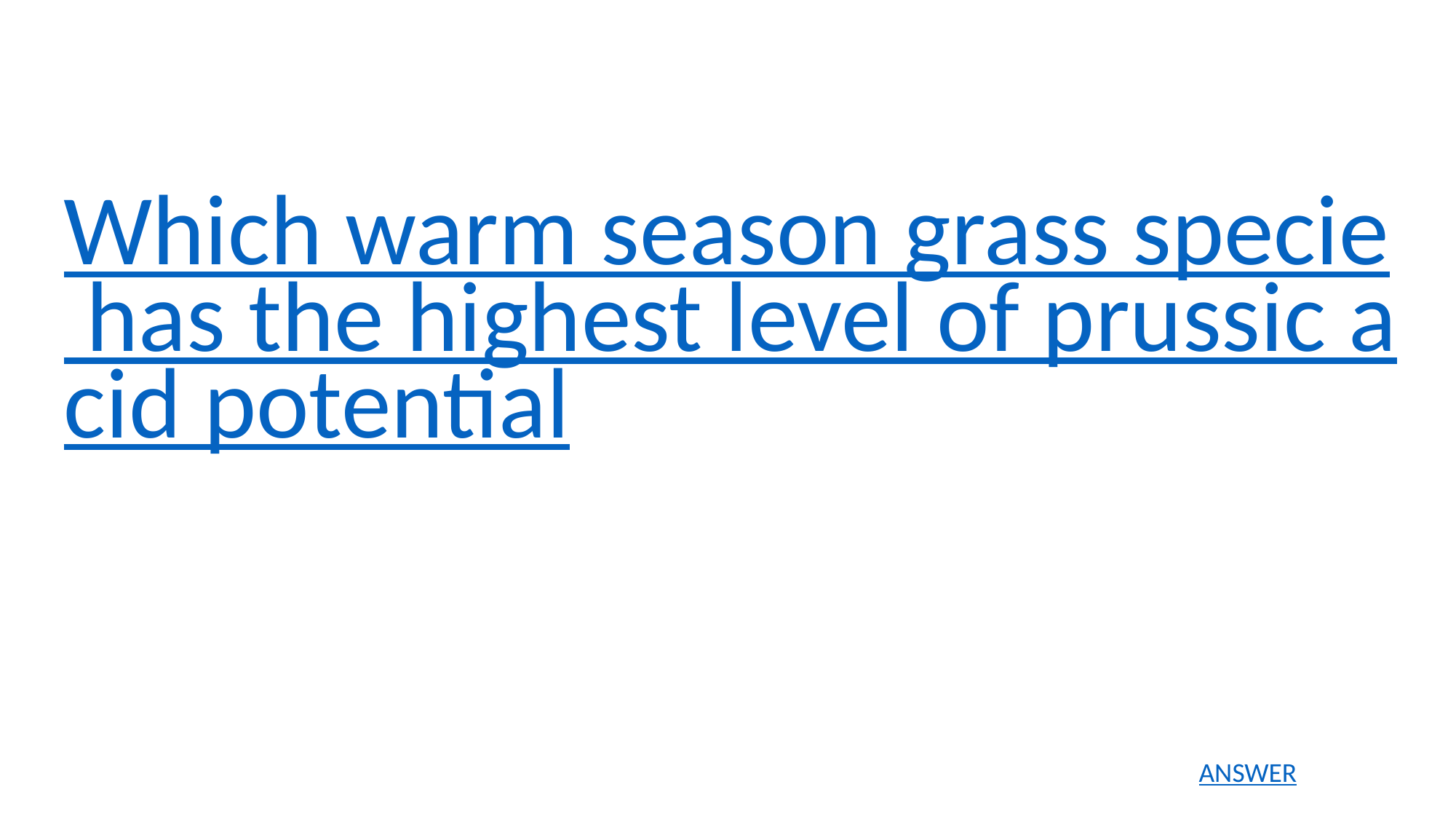

Which warm season grass specie has the highest level of prussic acid potential
ANSWER